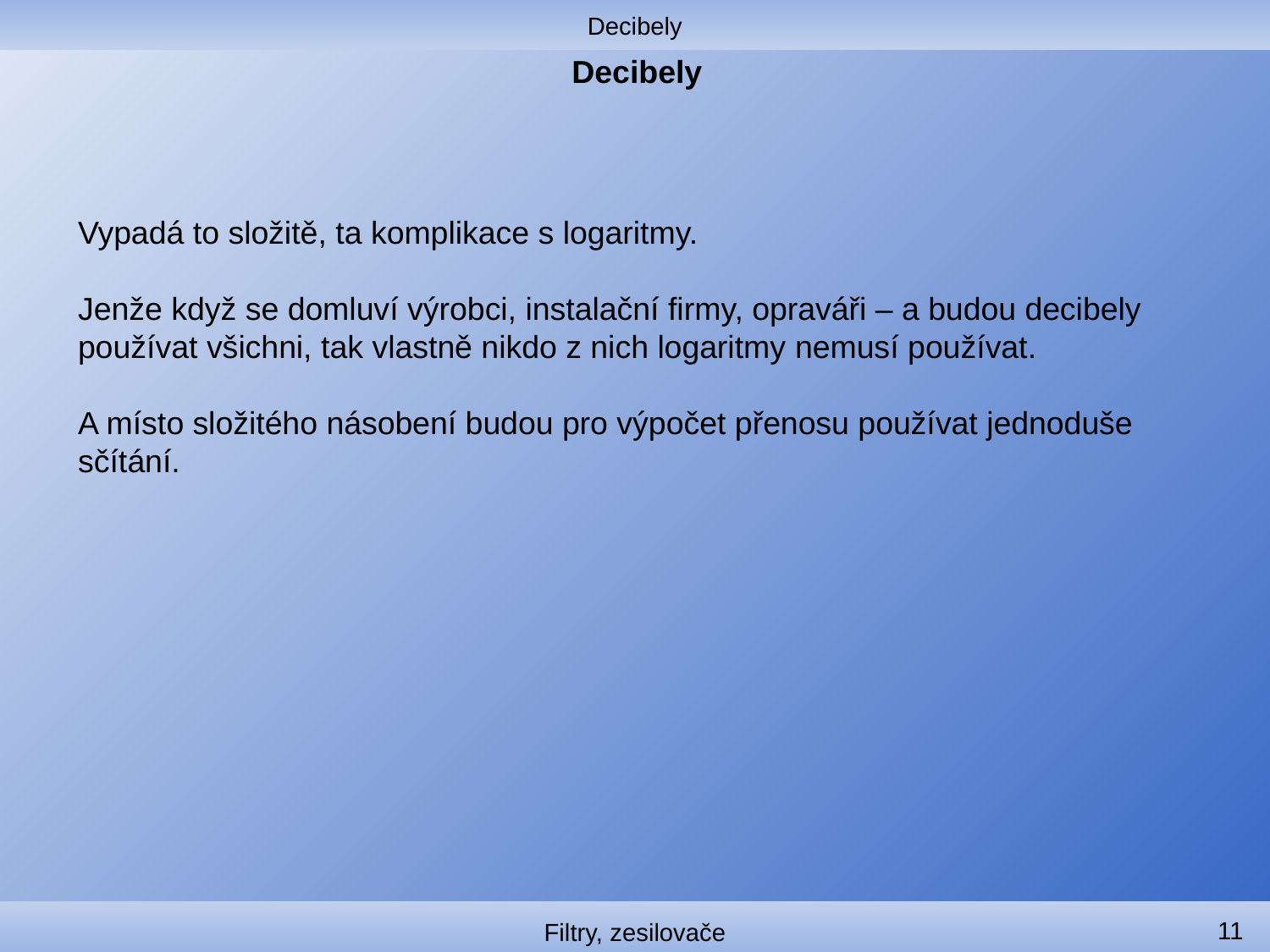

Decibely
# Decibely

Vypadá to složitě, ta komplikace s logaritmy.

Jenže když se domluví výrobci, instalační firmy, opraváři – a budou decibely používat všichni, tak vlastně nikdo z nich logaritmy nemusí používat.

A místo složitého násobení budou pro výpočet přenosu používat jednoduše sčítání.
11
Filtry, zesilovače